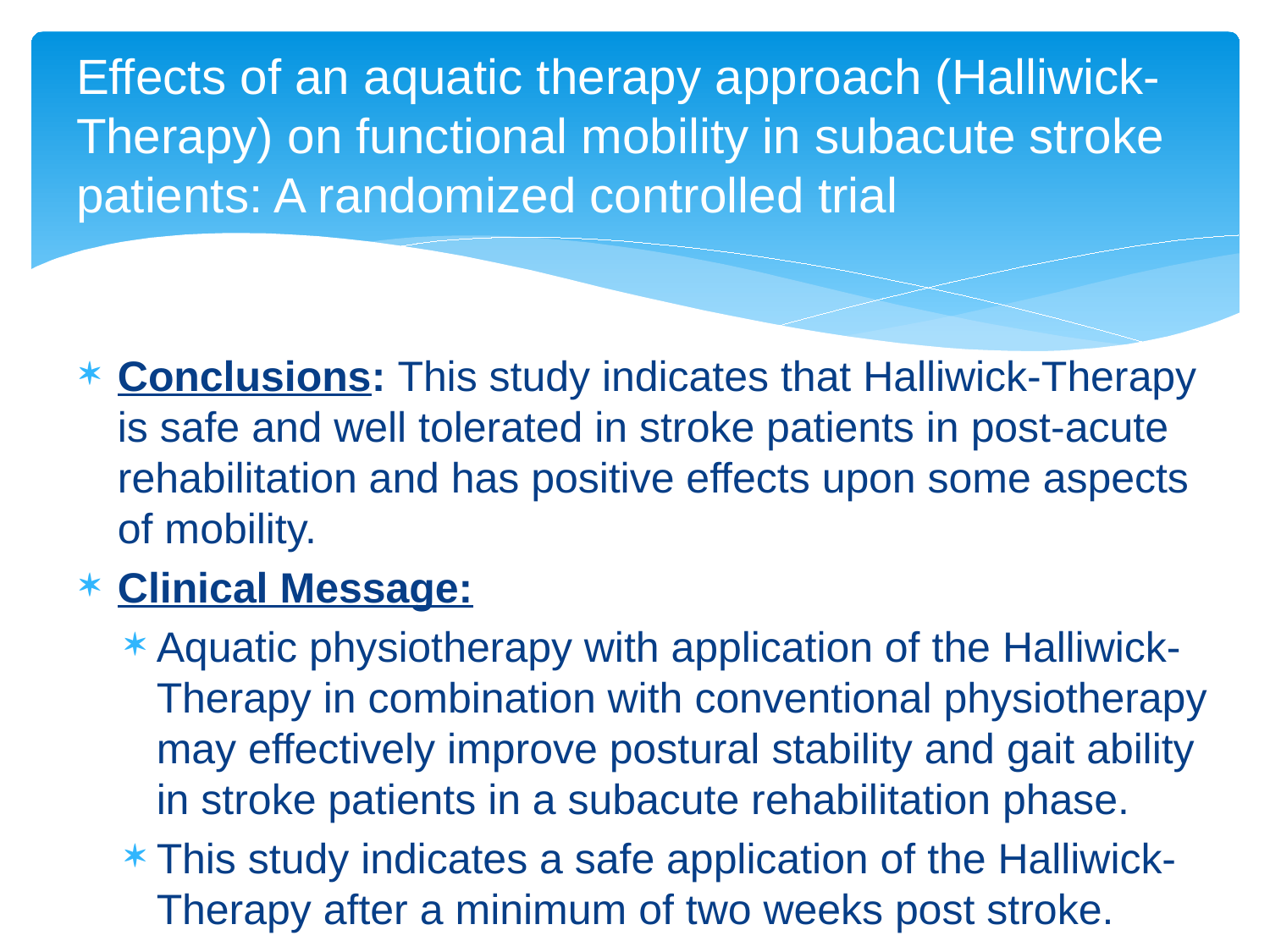

# Effects of an aquatic therapy approach (Halliwick-Therapy) on functional mobility in subacute stroke patients: A randomized controlled trial
Conclusions: This study indicates that Halliwick-Therapy is safe and well tolerated in stroke patients in post-acute rehabilitation and has positive effects upon some aspects of mobility.
Clinical Message:
Aquatic physiotherapy with application of the Halliwick-Therapy in combination with conventional physiotherapy may effectively improve postural stability and gait ability in stroke patients in a subacute rehabilitation phase.
This study indicates a safe application of the Halliwick-Therapy after a minimum of two weeks post stroke.